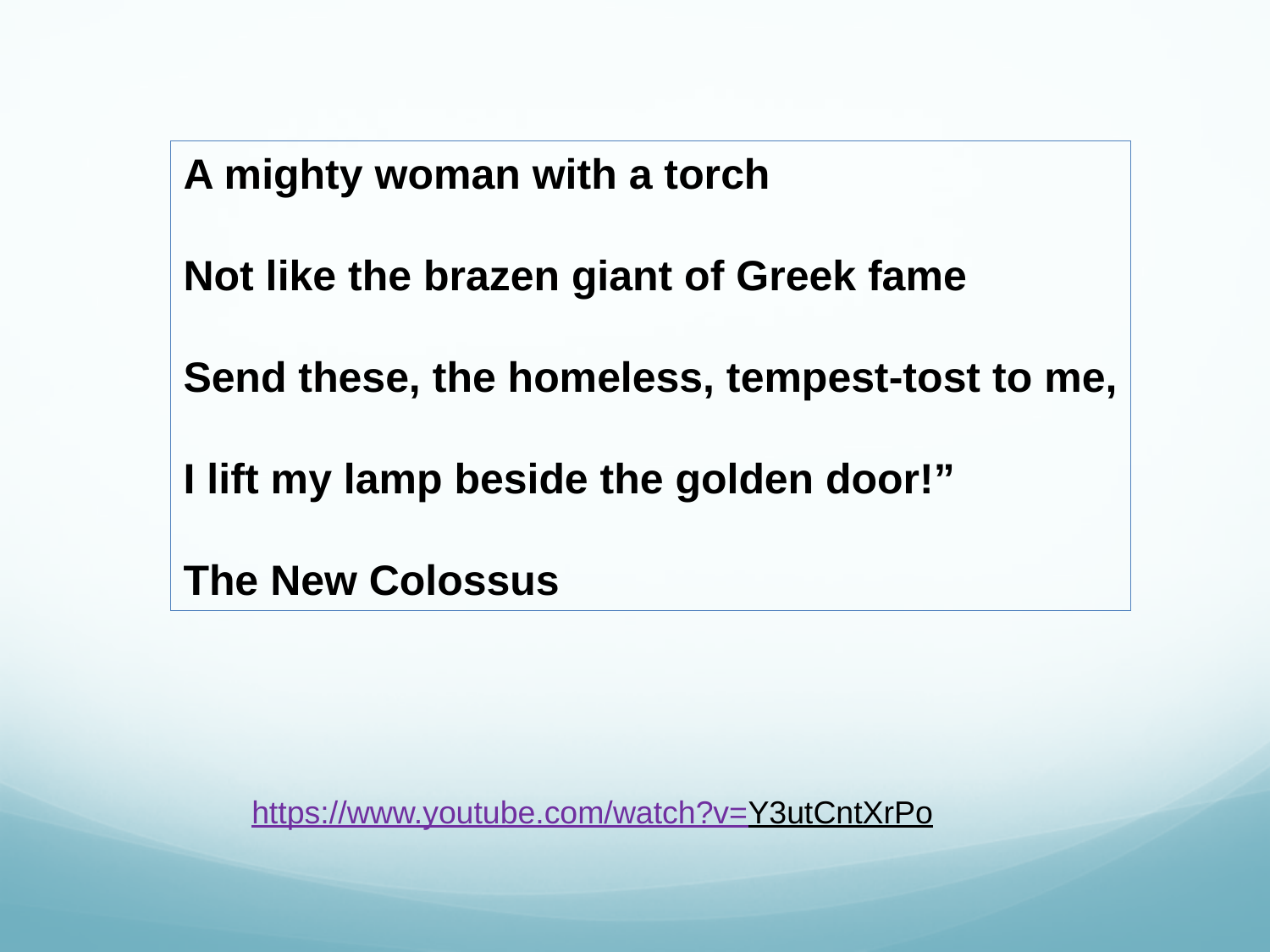

A mighty woman with a torch

Not like the brazen giant of Greek fame

Send these, the homeless, tempest-tost to me,

I lift my lamp beside the golden door!”

The New Colossus
https://www.youtube.com/watch?v=Y3utCntXrPo